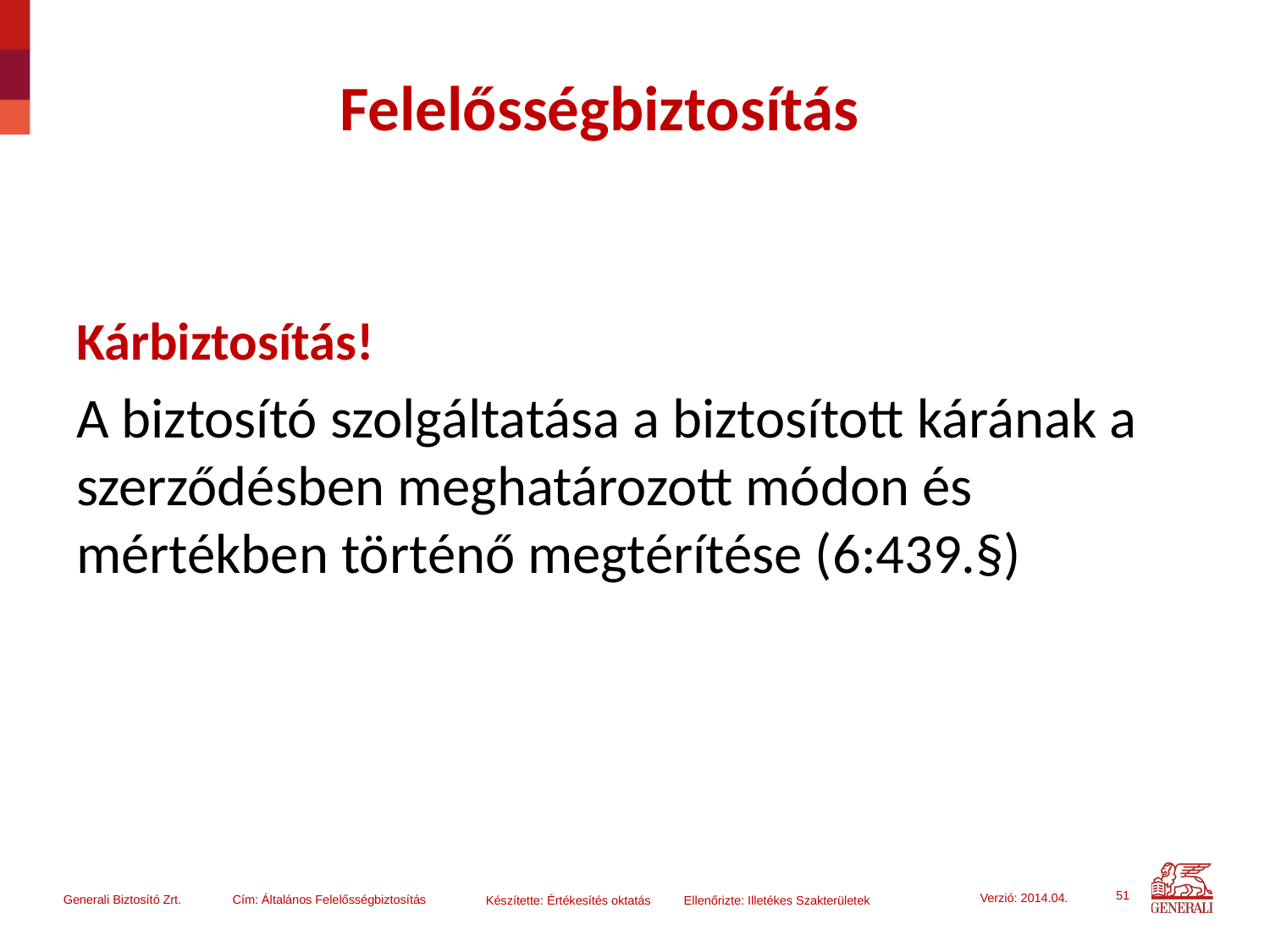

# Felelősségbiztosítás

Kárbiztosítás!
A biztosító szolgáltatása a biztosított kárának a szerződésben meghatározott módon és mértékben történő megtérítése (6:439.§)